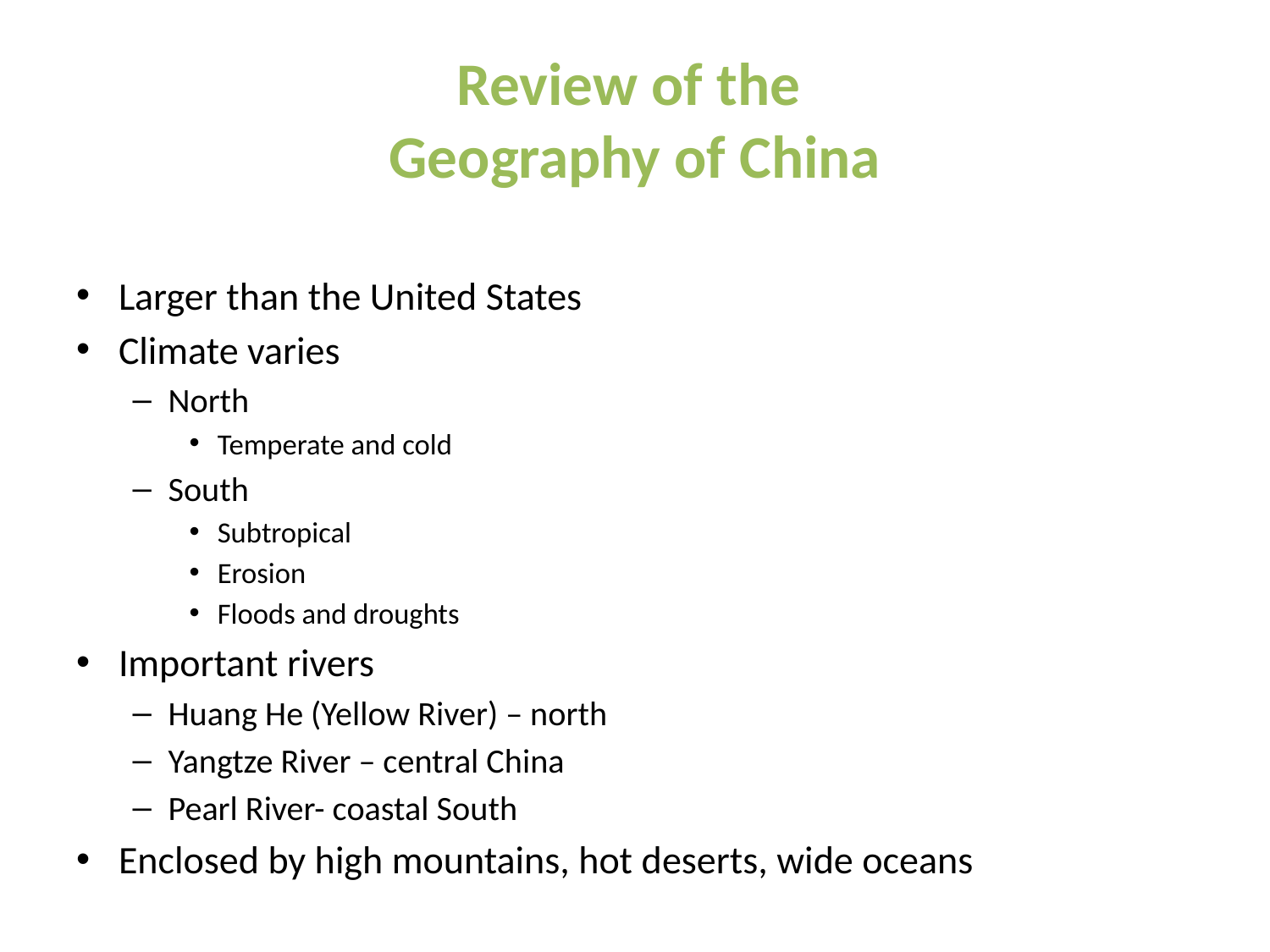

# Review of the Geography of China
Larger than the United States
Climate varies
North
Temperate and cold
South
Subtropical
Erosion
Floods and droughts
Important rivers
Huang He (Yellow River) – north
Yangtze River – central China
Pearl River- coastal South
Enclosed by high mountains, hot deserts, wide oceans